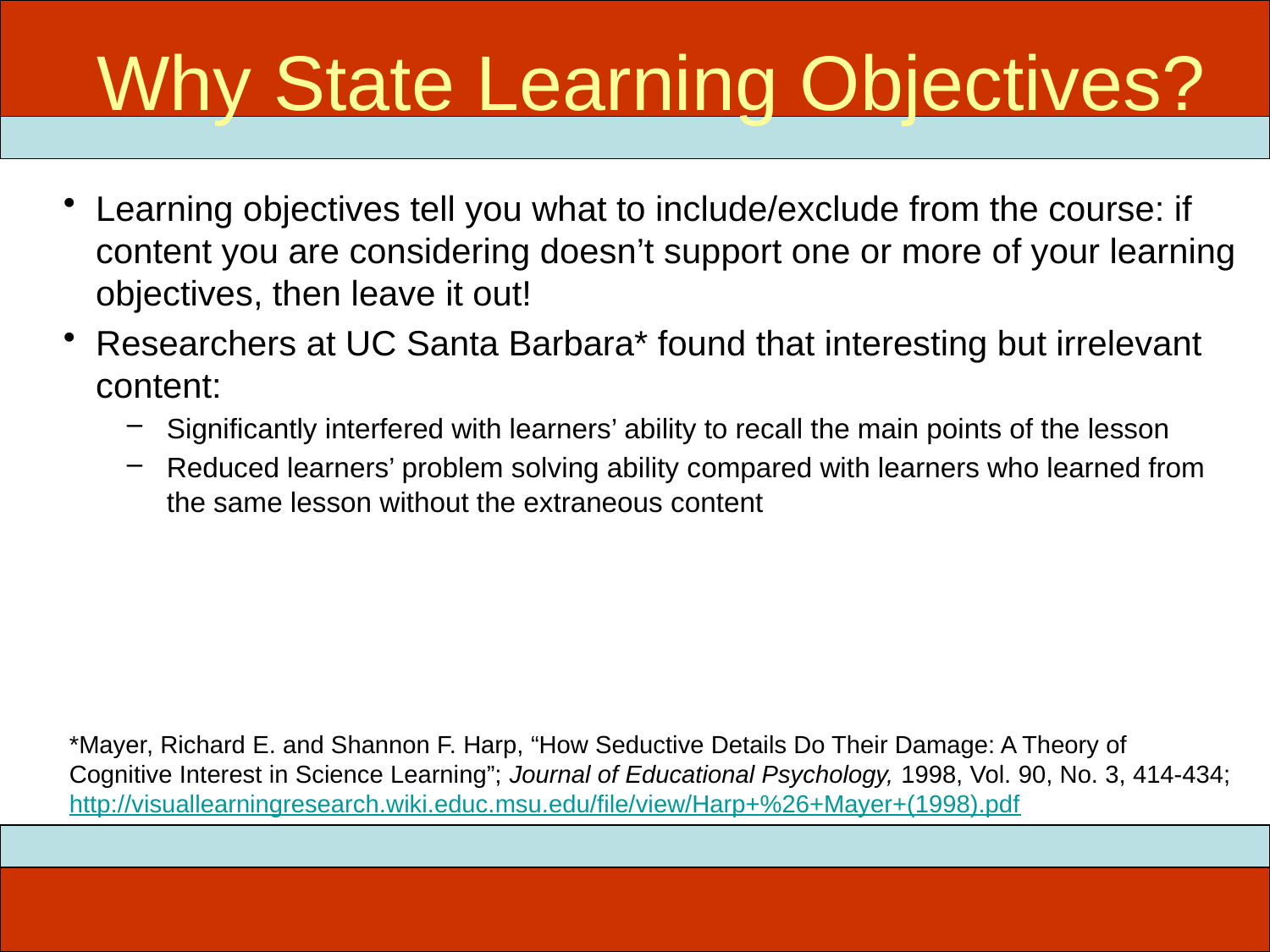

Why State Learning Objectives?
# ITEC 715

Learning objectives tell you what to include/exclude from the course: if content you are considering doesn’t support one or more of your learning objectives, then leave it out!
Researchers at UC Santa Barbara* found that interesting but irrelevant content:
Significantly interfered with learners’ ability to recall the main points of the lesson
Reduced learners’ problem solving ability compared with learners who learned from the same lesson without the extraneous content

*Mayer, Richard E. and Shannon F. Harp, “How Seductive Details Do Their Damage: A Theory of Cognitive Interest in Science Learning”; Journal of Educational Psychology, 1998, Vol. 90, No. 3, 414-434; http://visuallearningresearch.wiki.educ.msu.edu/file/view/Harp+%26+Mayer+(1998).pdf